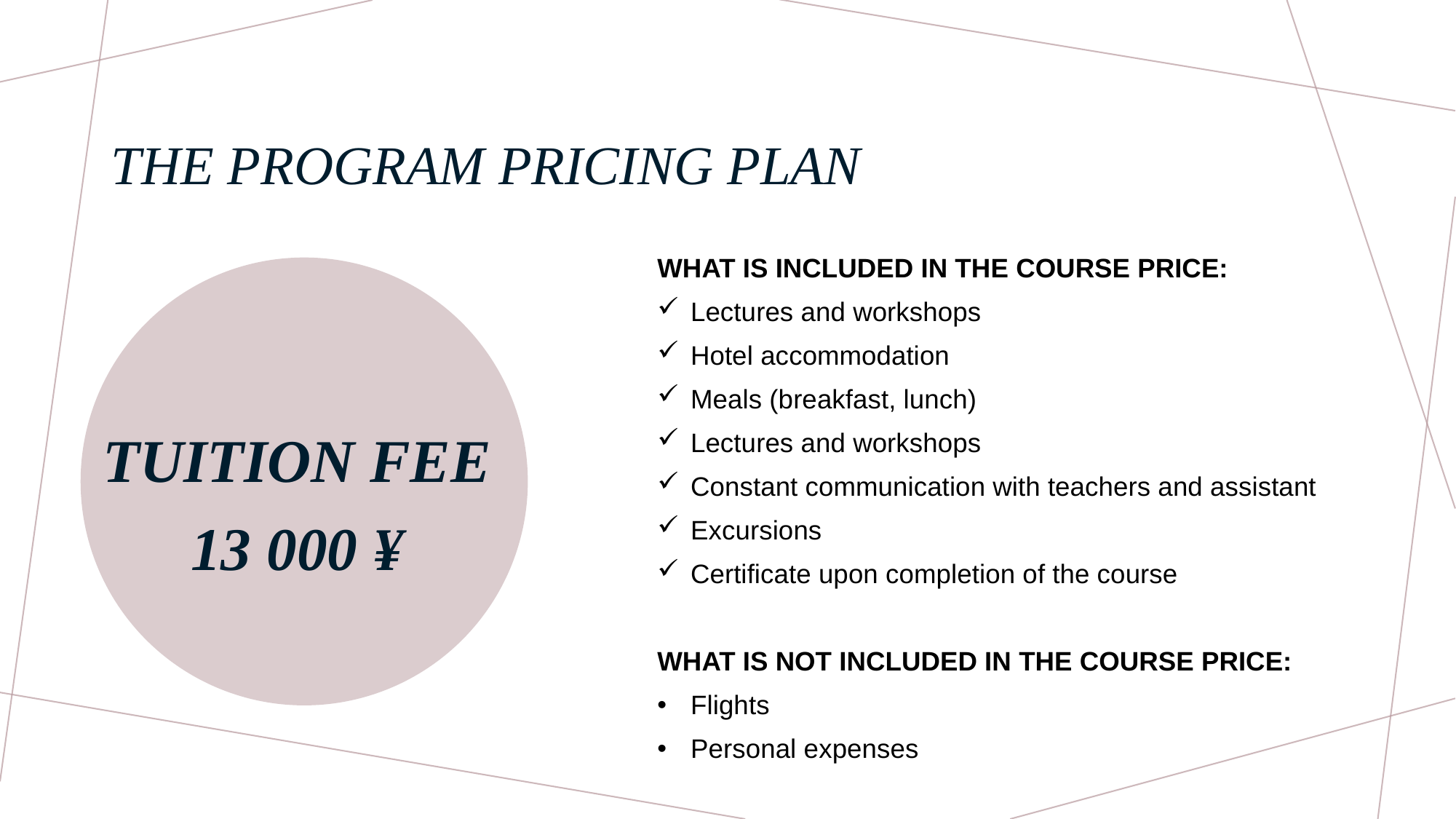

# The program pricing plan

TUITION FEE
13 000 ¥
WHAT IS INCLUDED IN THE COURSE PRICE:
Lectures and workshops
Hotel accommodation
Meals (breakfast, lunch)
Lectures and workshops
Constant communication with teachers and assistant
Excursions
Certificate upon completion of the course

WHAT IS NOT INCLUDED IN THE COURSE PRICE:
Flights
Personal expenses